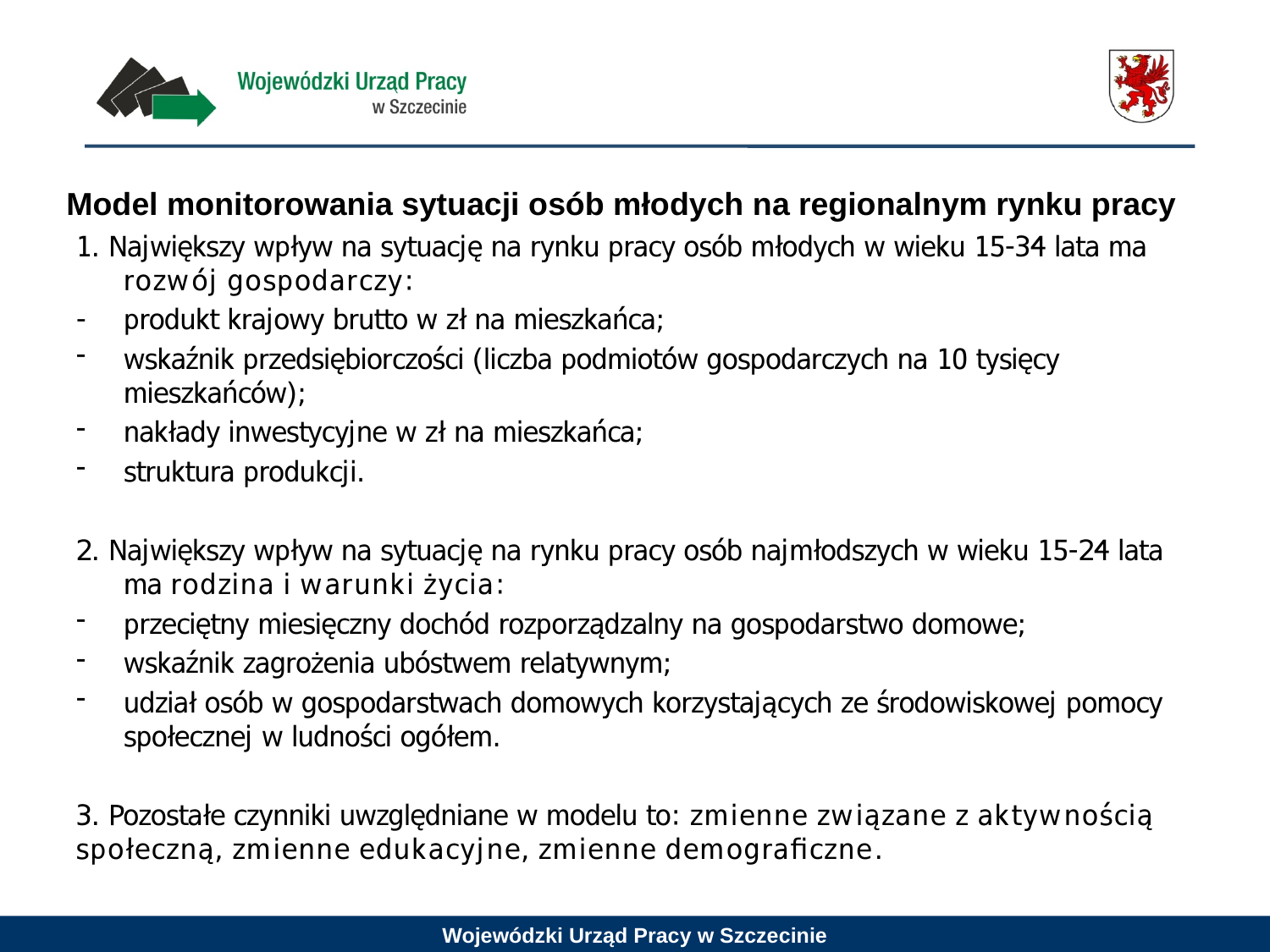

# Model monitorowania sytuacji osób młodych na regionalnym rynku pracy
1. Największy wpływ na sytuację na rynku pracy osób młodych w wieku 15-34 lata ma rozwój gospodarczy:
-	produkt krajowy brutto w zł na mieszkańca;
wskaźnik przedsiębiorczości (liczba podmiotów gospodarczych na 10 tysięcy mieszkańców);
nakłady inwestycyjne w zł na mieszkańca;
struktura produkcji.

2. Największy wpływ na sytuację na rynku pracy osób najmłodszych w wieku 15-24 lata ma rodzina i warunki życia:
przeciętny miesięczny dochód rozporządzalny na gospodarstwo domowe;
wskaźnik zagrożenia ubóstwem relatywnym;
udział osób w gospodarstwach domowych korzystających ze środowiskowej pomocy społecznej w ludności ogółem.

3. Pozostałe czynniki uwzględniane w modelu to: zmienne związane z aktywnością społeczną, zmienne edukacyjne, zmienne demograficzne.